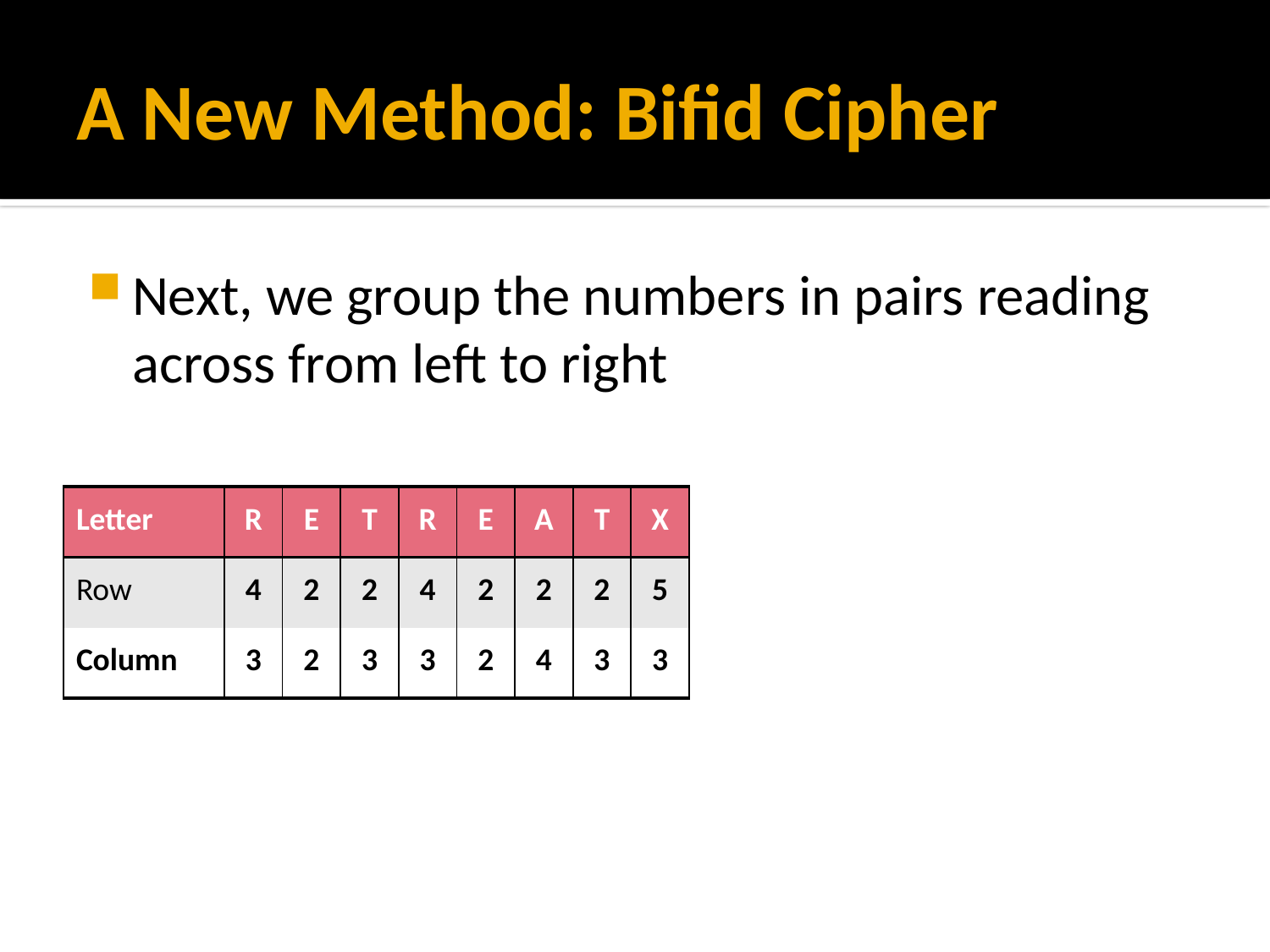

# A New Method: Bifid Cipher
Next, we group the numbers in pairs reading across from left to right
| Letter | R | E | T | R | E | A | T | X |
| --- | --- | --- | --- | --- | --- | --- | --- | --- |
| Row | 4 | 2 | 2 | 4 | 2 | 2 | 2 | 5 |
| Column | 3 | 2 | 3 | 3 | 2 | 4 | 3 | 3 |